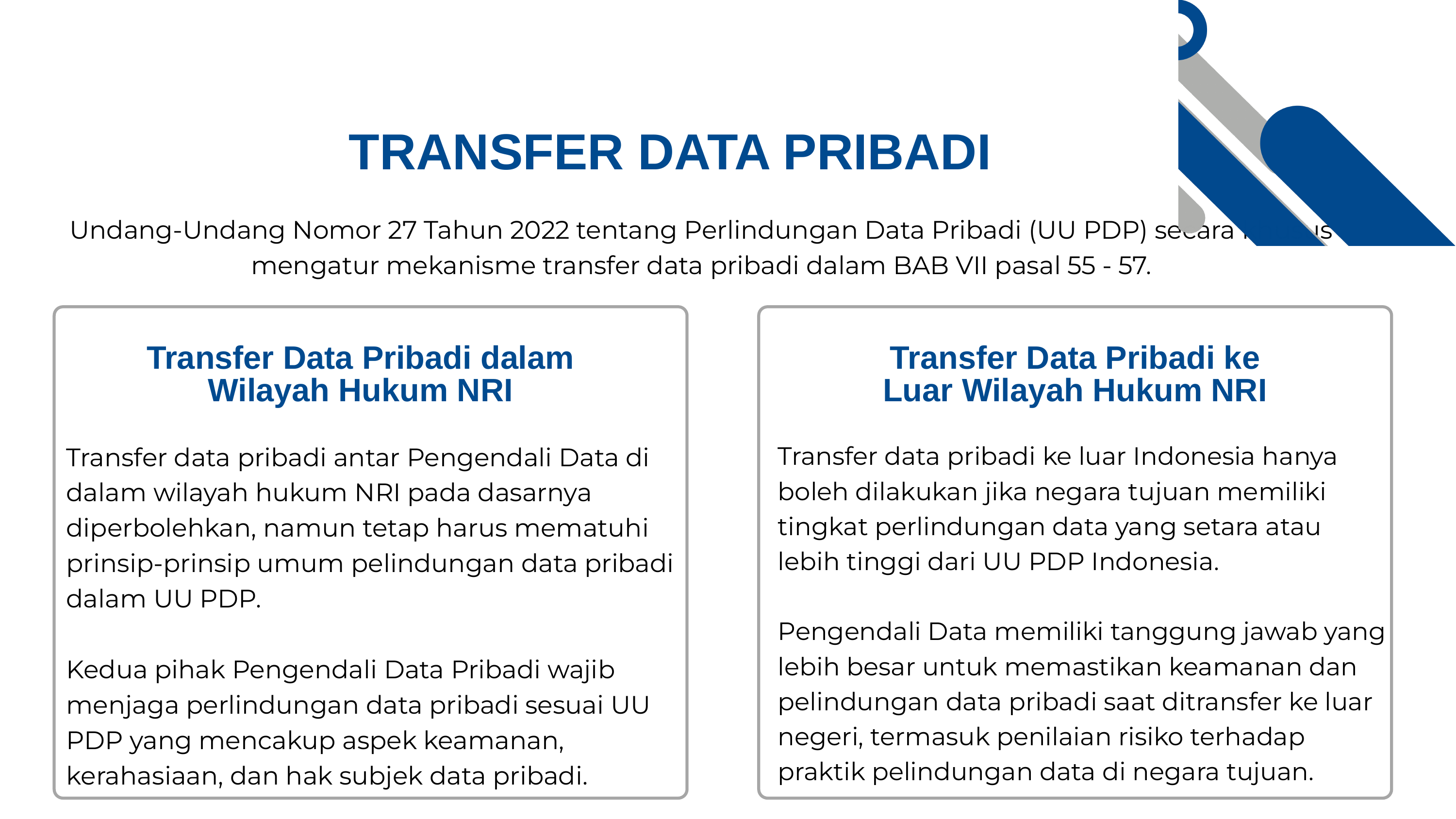

TRANSFER DATA PRIBADI
Undang-Undang Nomor 27 Tahun 2022 tentang Perlindungan Data Pribadi (UU PDP) secara khusus mengatur mekanisme transfer data pribadi dalam BAB VII pasal 55 - 57.

Transfer Data Pribadi dalam Wilayah Hukum NRI
Transfer Data Pribadi ke Luar Wilayah Hukum NRI
Transfer data pribadi ke luar Indonesia hanya boleh dilakukan jika negara tujuan memiliki tingkat perlindungan data yang setara atau lebih tinggi dari UU PDP Indonesia.

Pengendali Data memiliki tanggung jawab yang lebih besar untuk memastikan keamanan dan pelindungan data pribadi saat ditransfer ke luar negeri, termasuk penilaian risiko terhadap praktik pelindungan data di negara tujuan.
Transfer data pribadi antar Pengendali Data di dalam wilayah hukum NRI pada dasarnya diperbolehkan, namun tetap harus mematuhi prinsip-prinsip umum pelindungan data pribadi dalam UU PDP.

Kedua pihak Pengendali Data Pribadi wajib menjaga perlindungan data pribadi sesuai UU PDP yang mencakup aspek keamanan, kerahasiaan, dan hak subjek data pribadi.